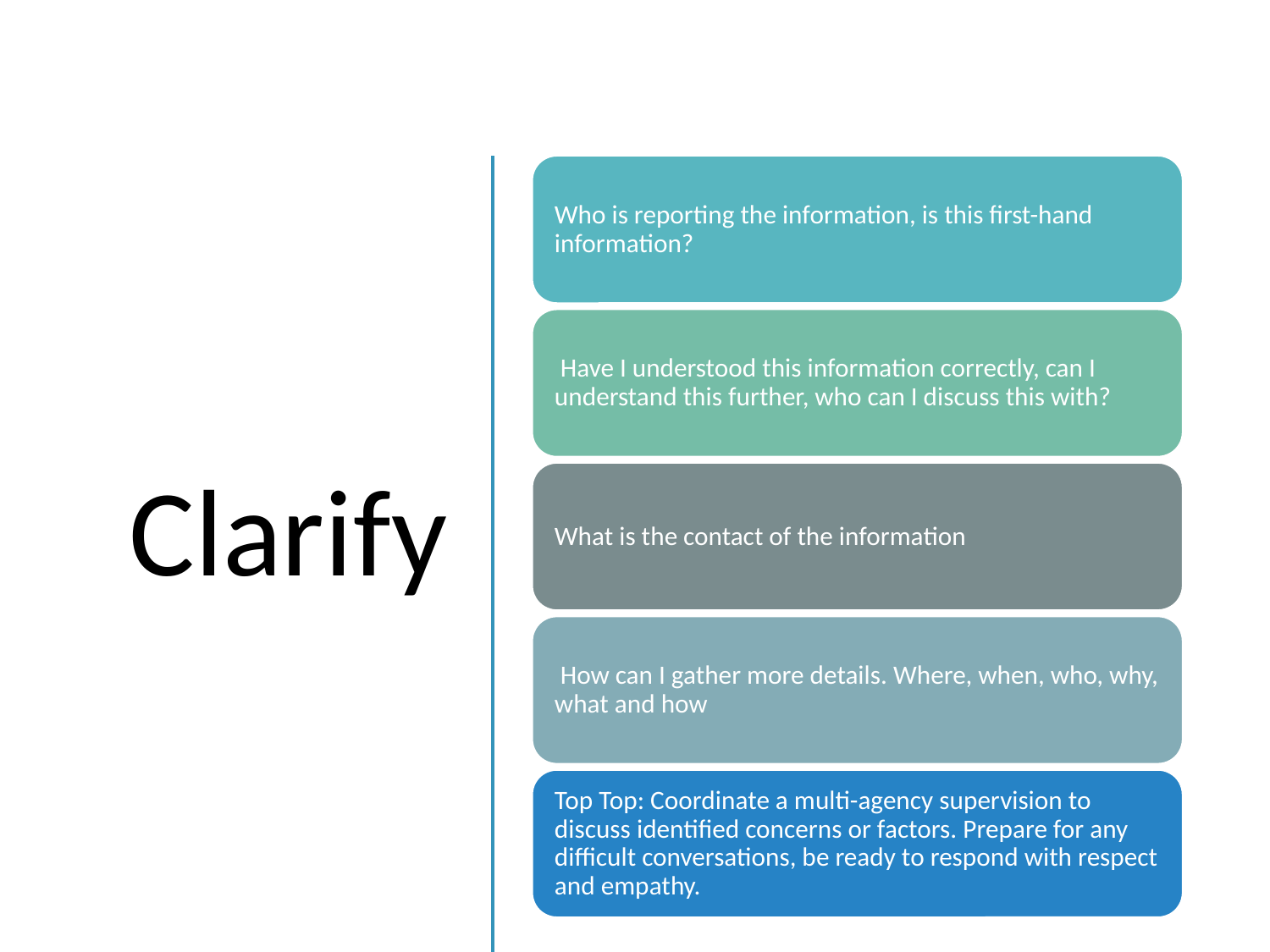

# Clarify
Who is reporting the information, is this first-hand information?
 Have I understood this information correctly, can I understand this further, who can I discuss this with?
What is the contact of the information
 How can I gather more details. Where, when, who, why, what and how
Top Top: Coordinate a multi-agency supervision to discuss identified concerns or factors. Prepare for any difficult conversations, be ready to respond with respect and empathy.